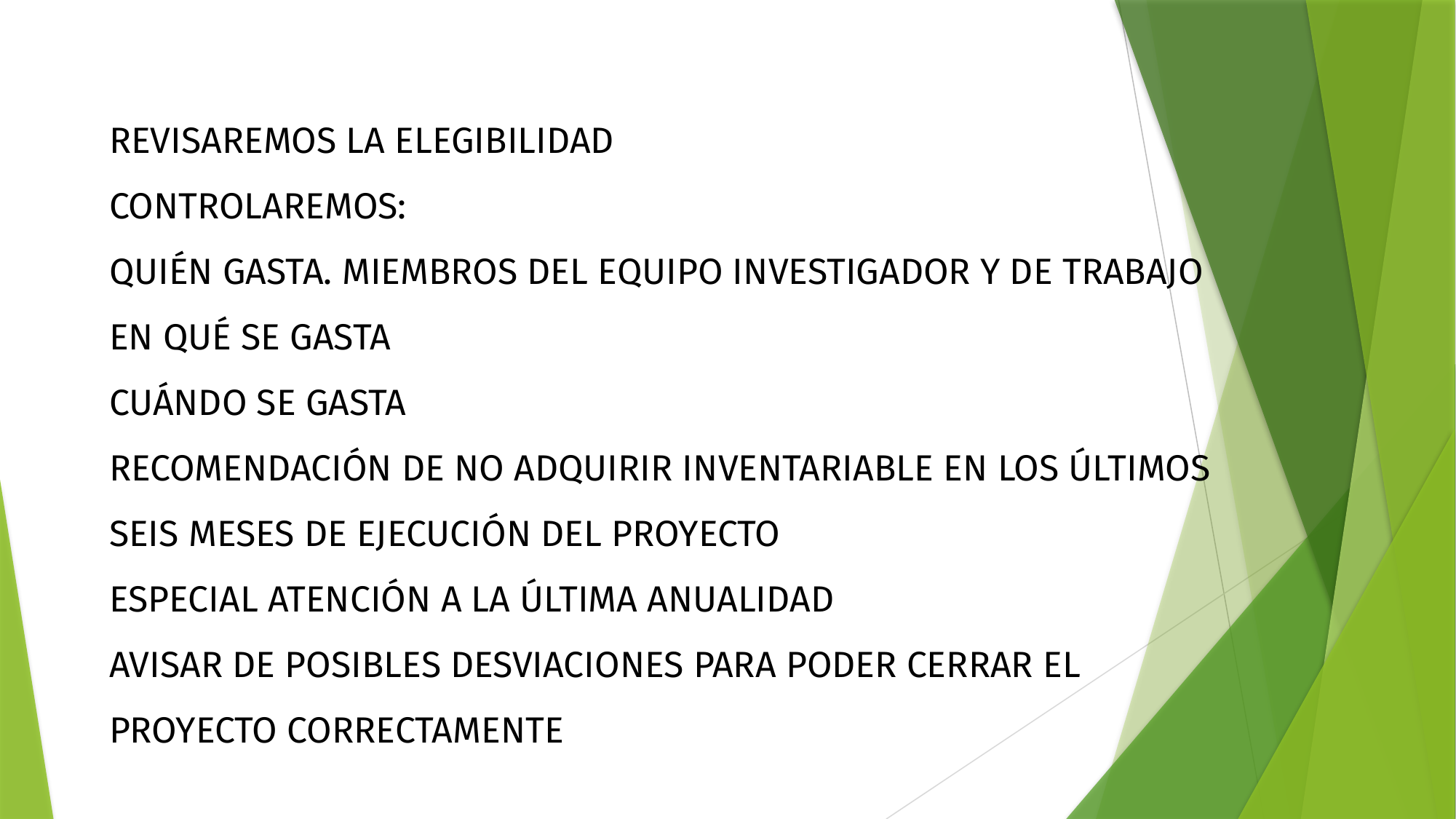

REVISAREMOS LA ELEGIBILIDAD
CONTROLAREMOS:
QUIÉN GASTA. MIEMBROS DEL EQUIPO INVESTIGADOR Y DE TRABAJO
EN QUÉ SE GASTA
CUÁNDO SE GASTA
RECOMENDACIÓN DE NO ADQUIRIR INVENTARIABLE EN LOS ÚLTIMOS SEIS MESES DE EJECUCIÓN DEL PROYECTO
ESPECIAL ATENCIÓN A LA ÚLTIMA ANUALIDAD
AVISAR DE POSIBLES DESVIACIONES PARA PODER CERRAR EL PROYECTO CORRECTAMENTE